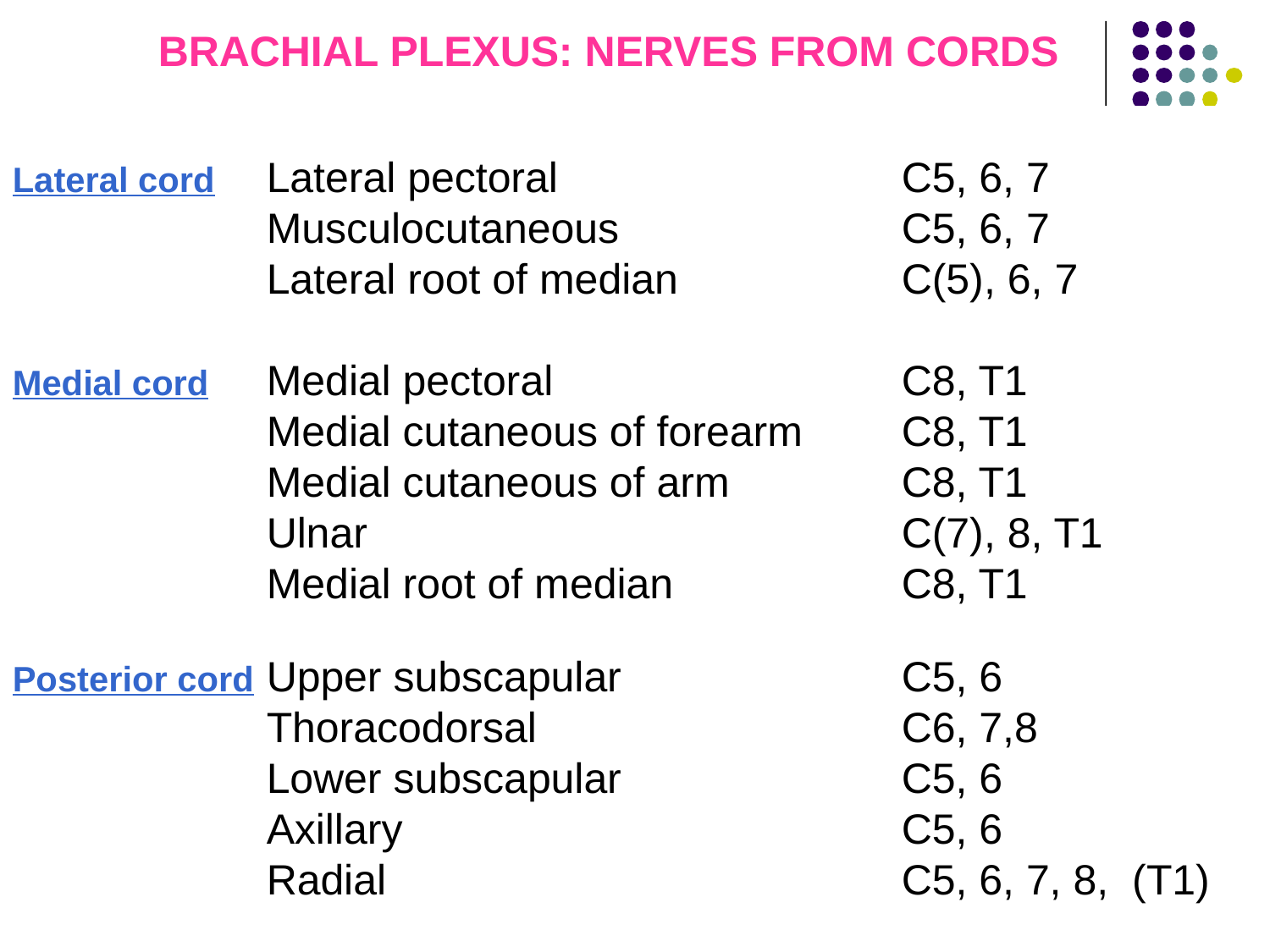

BRACHIAL PLEXUS: NERVES FROM CORDS

Lateral cord	Lateral pectoral			C5, 6, 7
		Musculocutaneous			C5, 6, 7
		Lateral root of median		C(5), 6, 7

Medial cord	Medial pectoral			C8, T1
		Medial cutaneous of forearm	C8, T1
		Medial cutaneous of arm		C8, T1
		Ulnar					C(7), 8, T1
		Medial root of median		C8, T1

Posterior cord	Upper subscapular			C5, 6
		Thoracodorsal			C6, 7,8
		Lower subscapular			C5, 6
		Axillary				C5, 6
		Radial					C5, 6, 7, 8,  (T1)